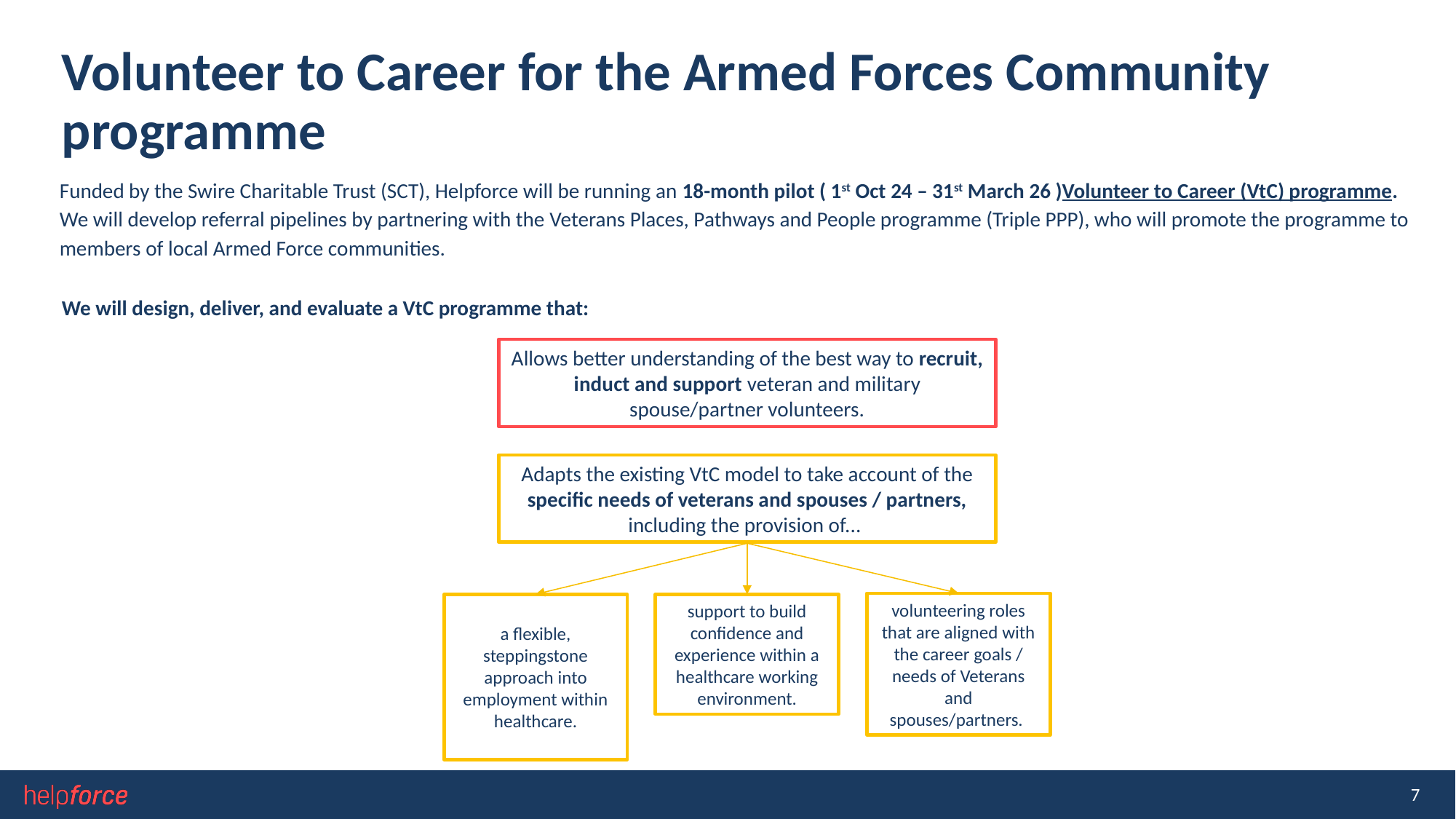

Volunteer to Career for the Armed Forces Community programme
Funded by the Swire Charitable Trust (SCT), Helpforce will be running an 18-month pilot ( 1st Oct 24 – 31st March 26 )Volunteer to Career (VtC) programme.
We will develop referral pipelines by partnering with the Veterans Places, Pathways and People programme (Triple PPP), who will promote the programme to members of local Armed Force communities.
We will design, deliver, and evaluate a VtC programme that:
Allows better understanding of the best way to recruit, induct and support veteran and military spouse/partner volunteers.​
Adapts the existing VtC model to take account of the specific needs of veterans and spouses / partners, including the provision of...
volunteering roles that are aligned with the career goals / needs of Veterans and spouses/partners.
support to build confidence and experience within a healthcare working environment.​
a flexible, steppingstone approach into employment within healthcare.